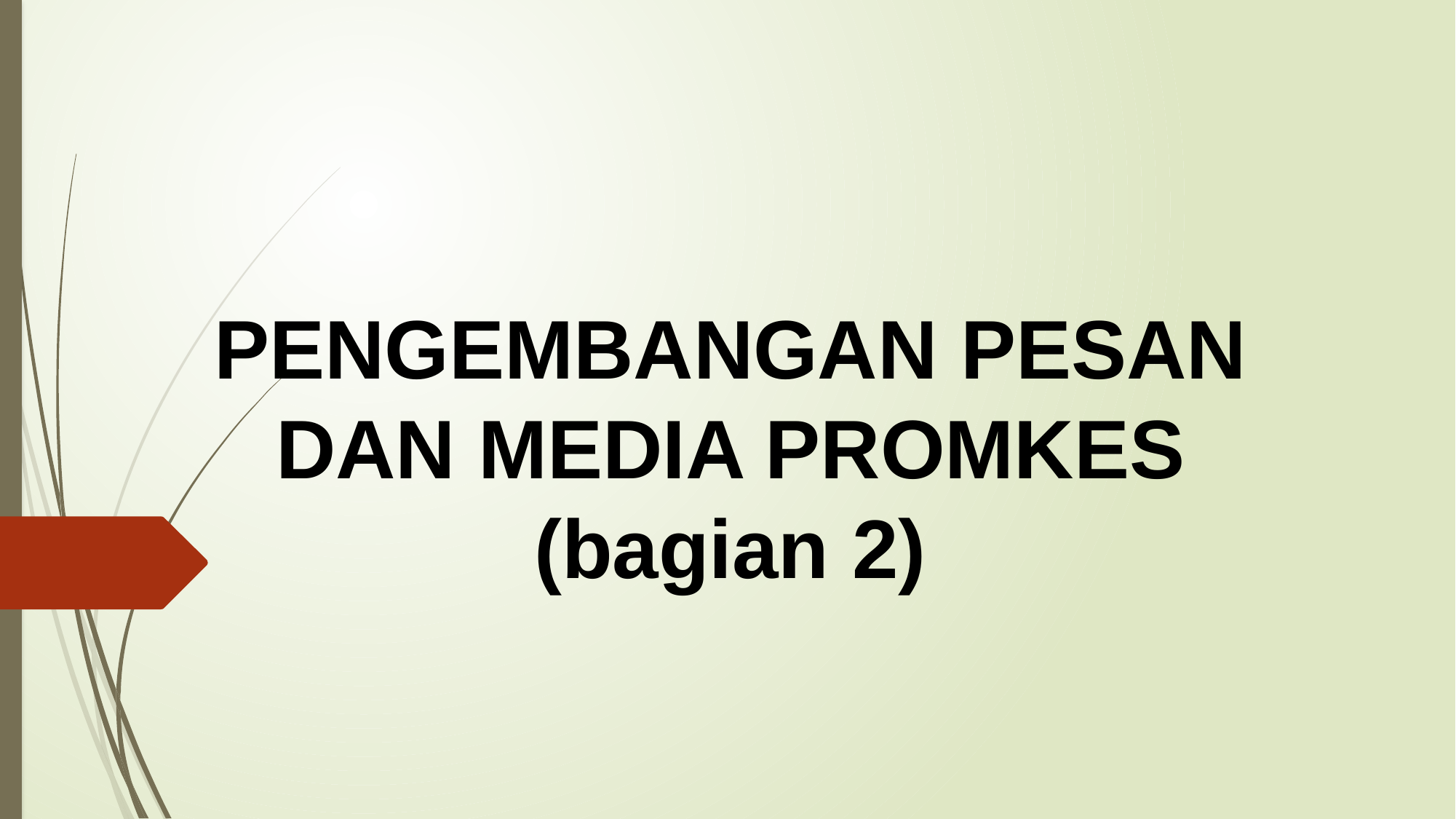

# PENGEMBANGAN PESAN DAN MEDIA PROMKES (bagian 2)